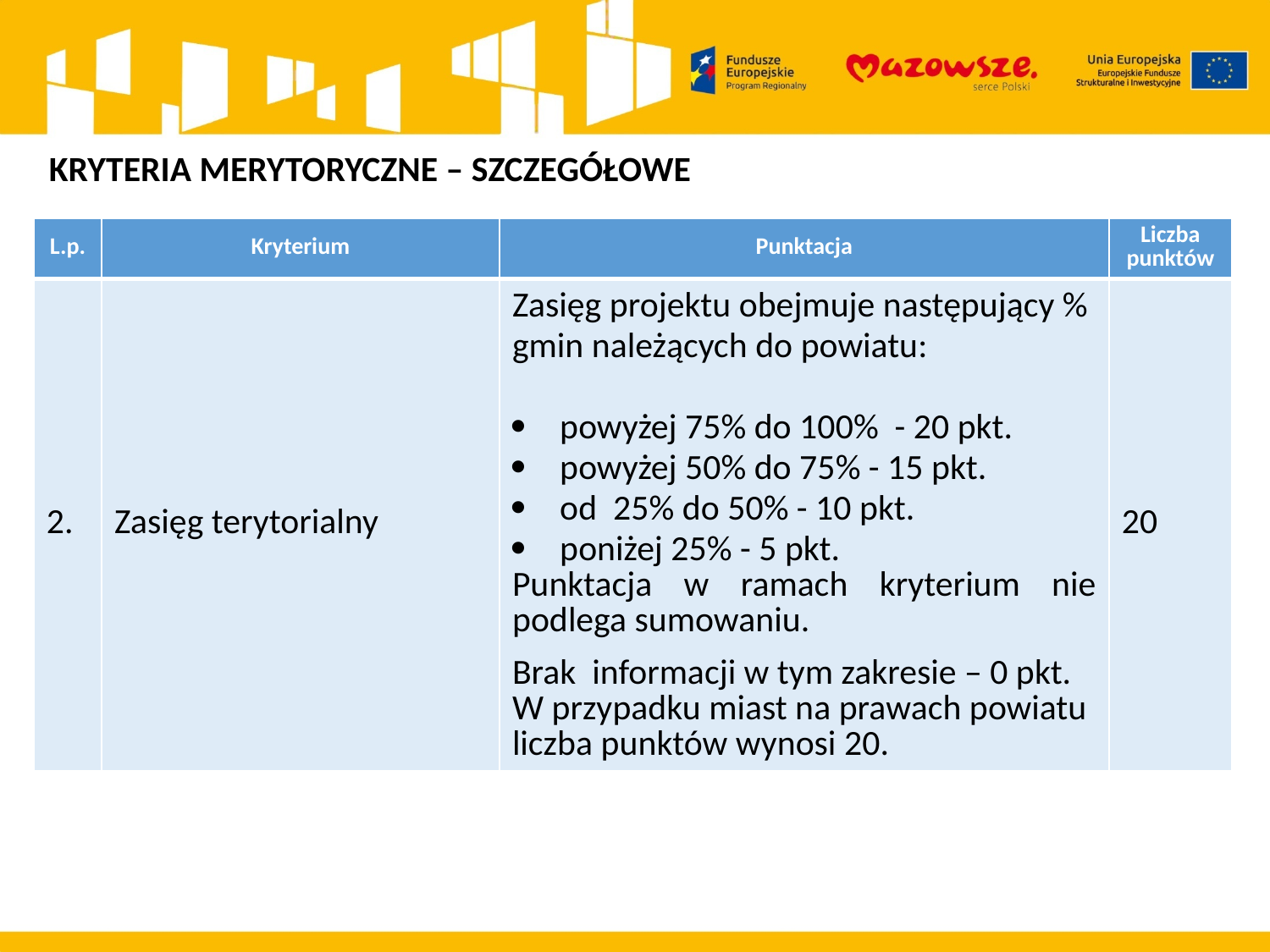

KRYTERIA MERYTORYCZNE – SZCZEGÓŁOWE
| L.p. | Kryterium | Punktacja | Liczba punktów |
| --- | --- | --- | --- |
| 2. | Zasięg terytorialny | Zasięg projektu obejmuje następujący % gmin należących do powiatu:   powyżej 75% do 100% - 20 pkt. powyżej 50% do 75% - 15 pkt. od 25% do 50% - 10 pkt. poniżej 25% - 5 pkt.  Punktacja w ramach kryterium nie podlega sumowaniu. Brak informacji w tym zakresie – 0 pkt. W przypadku miast na prawach powiatu liczba punktów wynosi 20. | 20 |